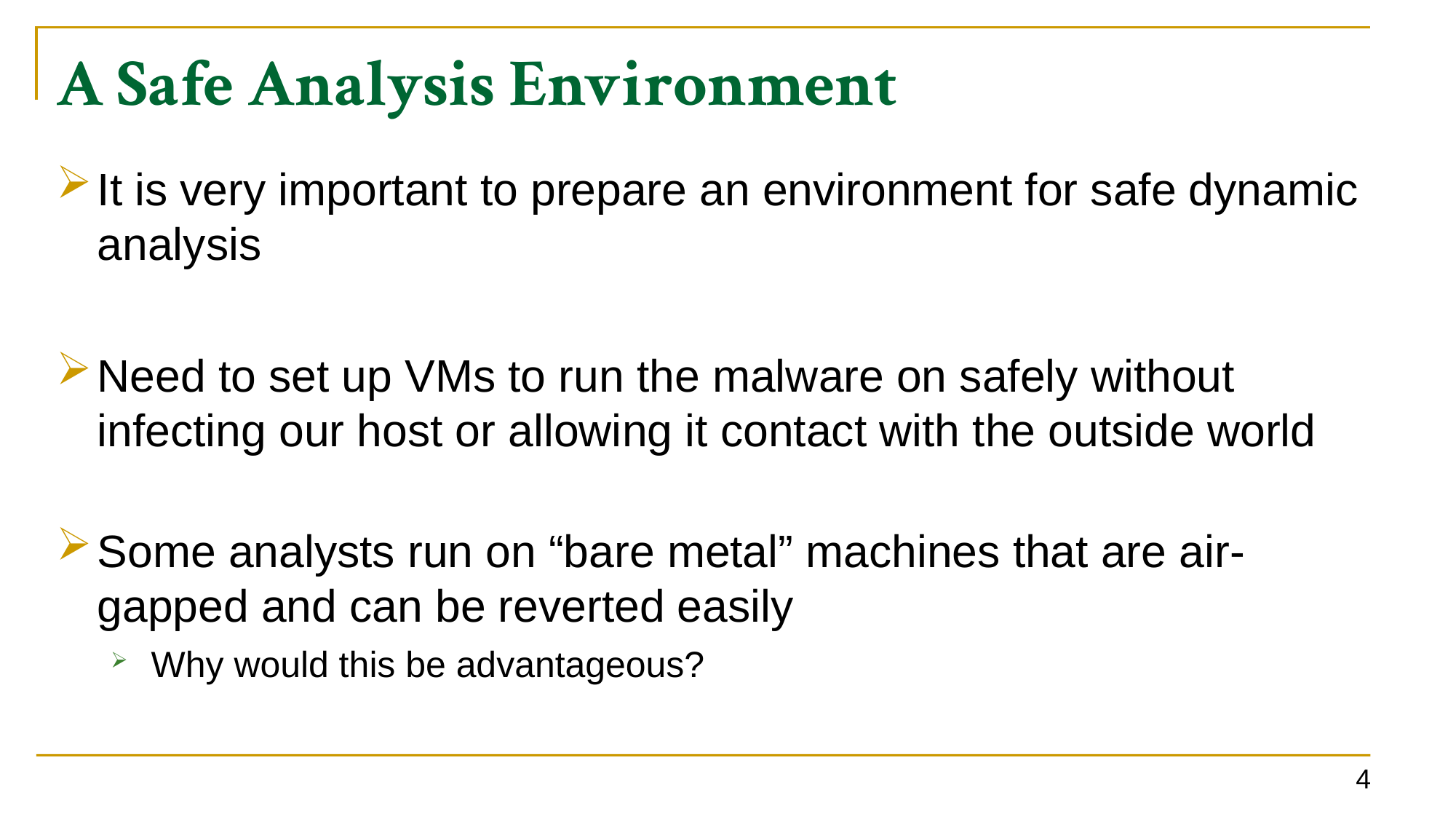

# A Safe Analysis Environment
It is very important to prepare an environment for safe dynamic analysis

Need to set up VMs to run the malware on safely without infecting our host or allowing it contact with the outside world
Some analysts run on “bare metal” machines that are air-gapped and can be reverted easily
Why would this be advantageous?